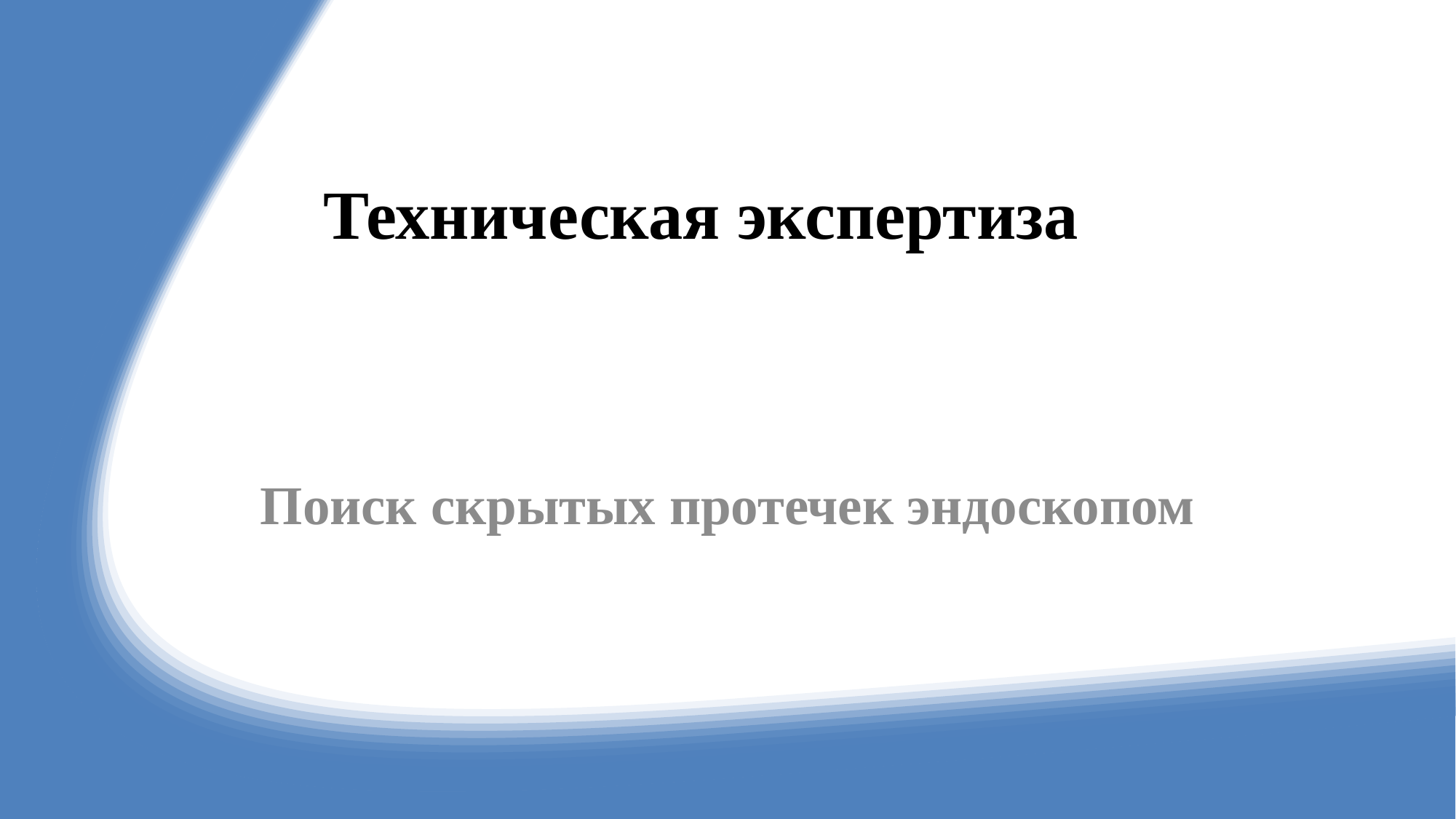

# Техническая экспертиза
Поиск скрытых протечек эндоскопом